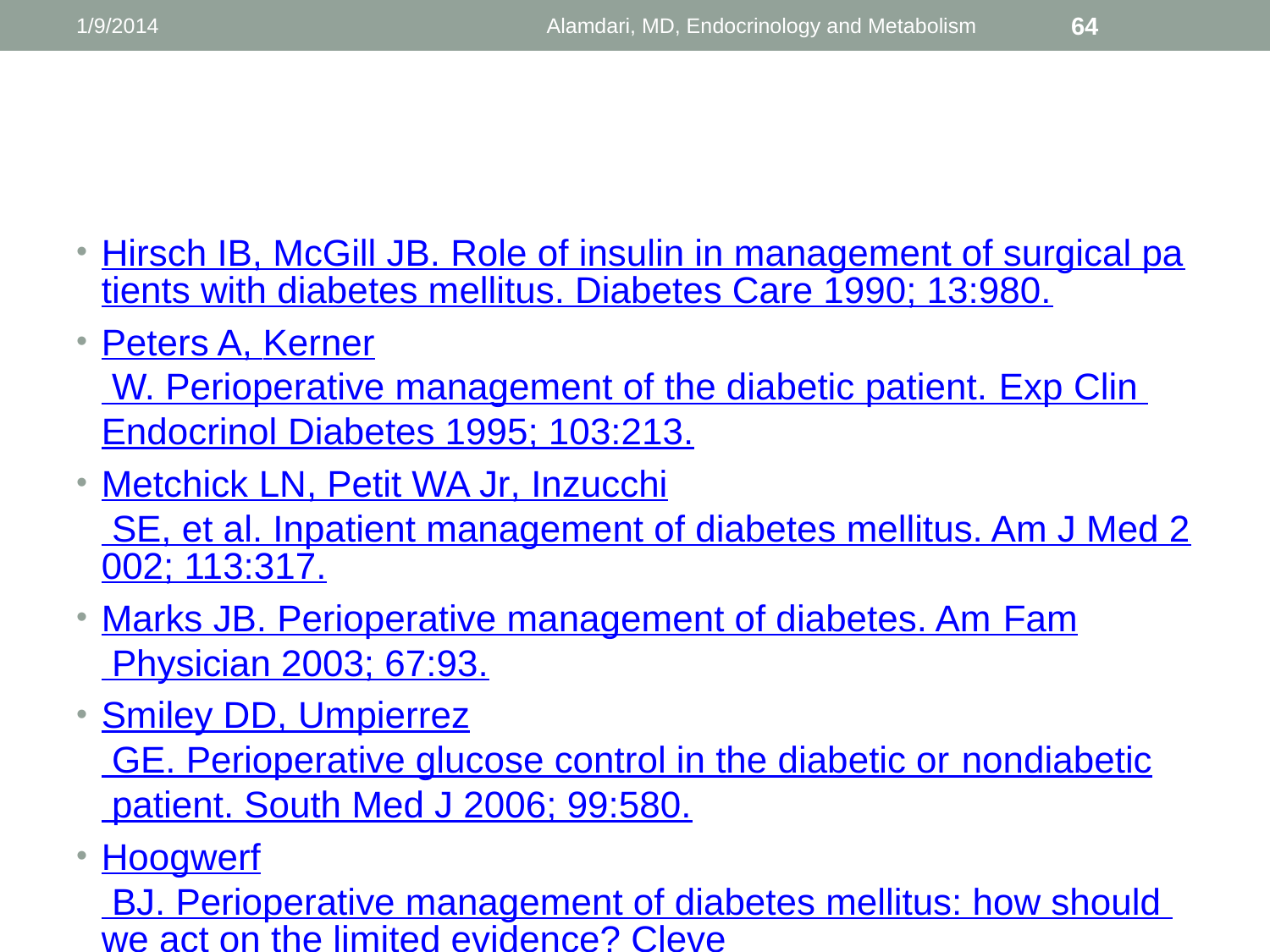

1/9/2014
Alamdari, MD, Endocrinology and Metabolism
64
#
Hirsch IB, McGill JB. Role of insulin in management of surgical patients with diabetes mellitus. Diabetes Care 1990; 13:980.
Peters A, Kerner W. Perioperative management of the diabetic patient. Exp Clin Endocrinol Diabetes 1995; 103:213.
Metchick LN, Petit WA Jr, Inzucchi SE, et al. Inpatient management of diabetes mellitus. Am J Med 2002; 113:317.
Marks JB. Perioperative management of diabetes. Am Fam Physician 2003; 67:93.
Smiley DD, Umpierrez GE. Perioperative glucose control in the diabetic or nondiabetic patient. South Med J 2006; 99:580.
Hoogwerf BJ. Perioperative management of diabetes mellitus: how should we act on the limited evidence? Cleve Clin J Med 2006; 73 Suppl 1:S95.